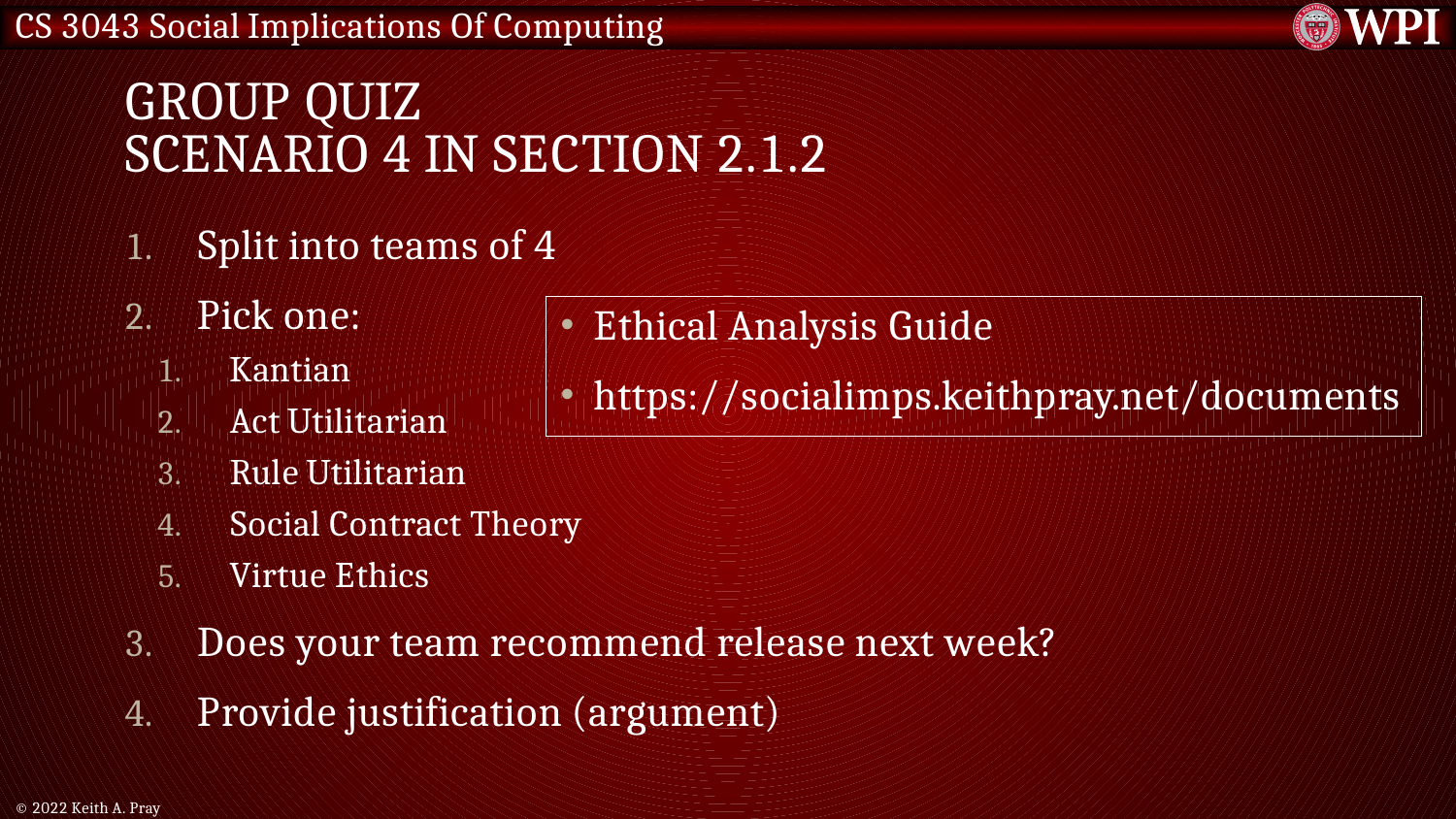

# Group Quiz Scenario 4 in Section 2.1.2
Split into teams of 4
Pick one:
Kantian
Act Utilitarian
Rule Utilitarian
Social Contract Theory
Virtue Ethics
Does your team recommend release next week?
Provide justification (argument)
Ethical Analysis Guide
https://socialimps.keithpray.net/documents
© 2022 Keith A. Pray